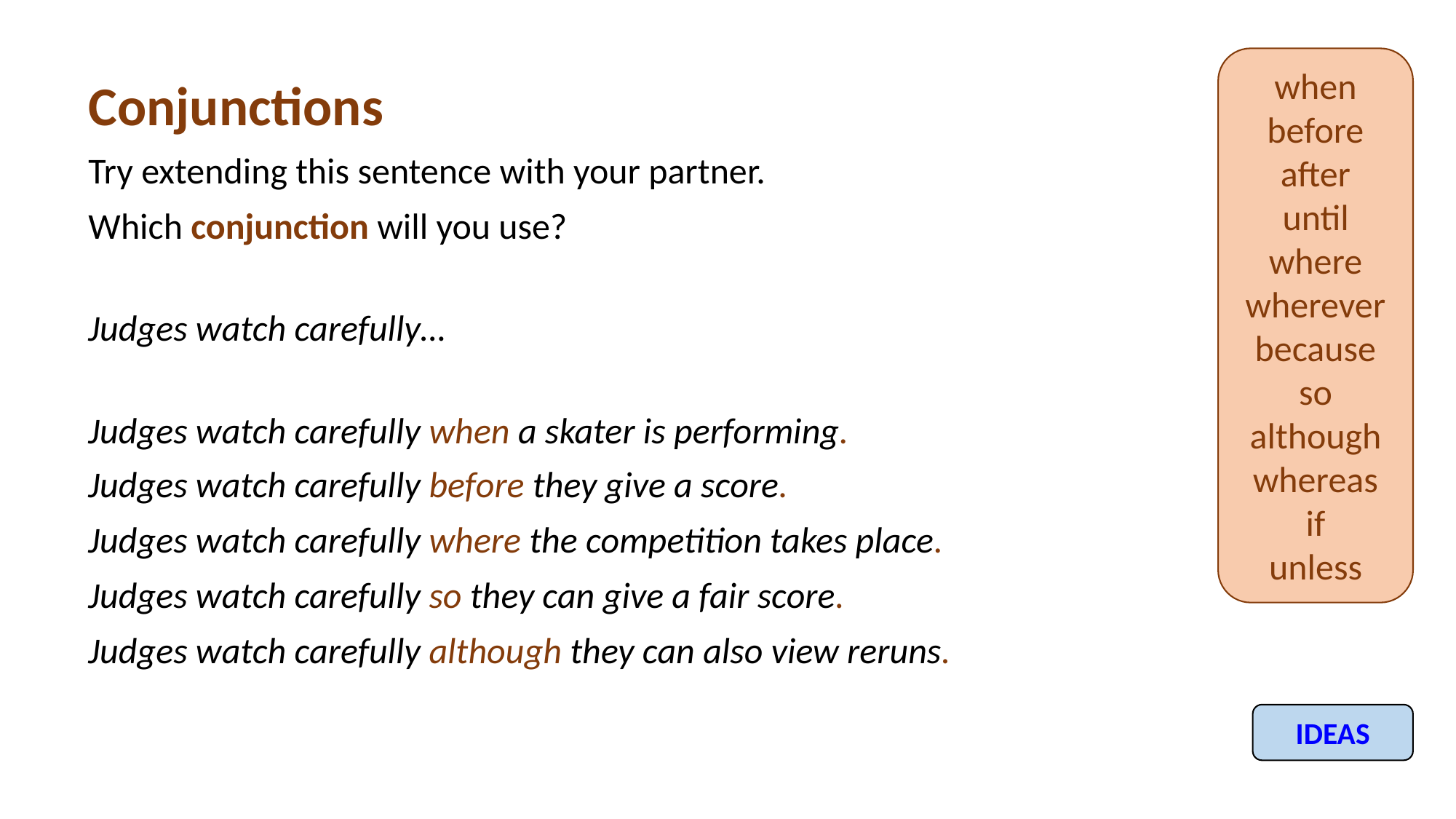

when
before
after
until
where
wherever
because
so
although
whereas
if
unless
Conjunctions
Try extending this sentence with your partner.
Which conjunction will you use?
Judges watch carefully…
Judges watch carefully when a skater is performing.
Judges watch carefully before they give a score.
Judges watch carefully where the competition takes place.
Judges watch carefully so they can give a fair score.
Judges watch carefully although they can also view reruns.
IDEAS